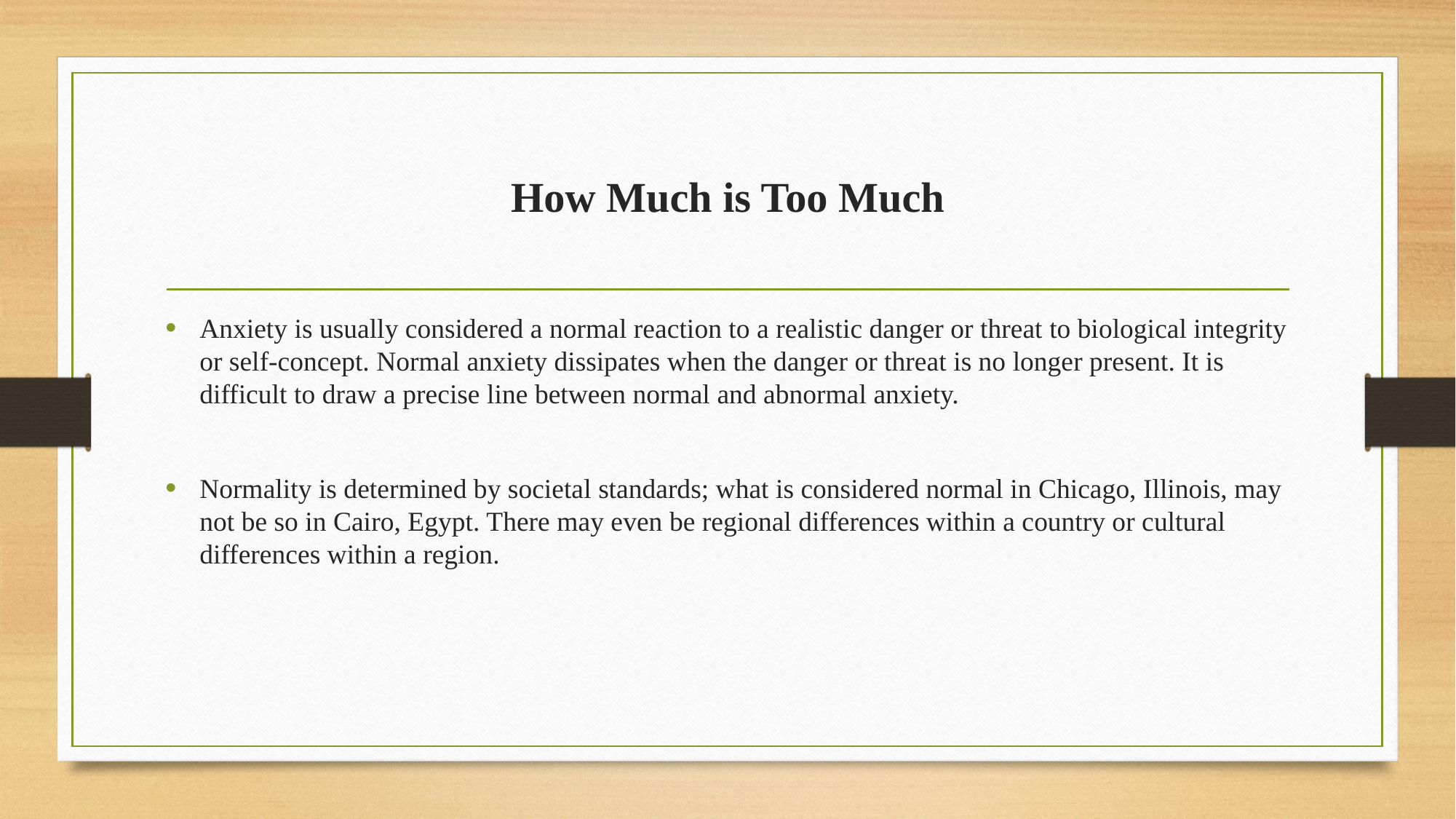

# How Much is Too Much
Anxiety is usually considered a normal reaction to a realistic danger or threat to biological integrity or self-concept. Normal anxiety dissipates when the danger or threat is no longer present. It is difficult to draw a precise line between normal and abnormal anxiety.

Normality is determined by societal standards; what is considered normal in Chicago, Illinois, may not be so in Cairo, Egypt. There may even be regional differences within a country or cultural differences within a region.